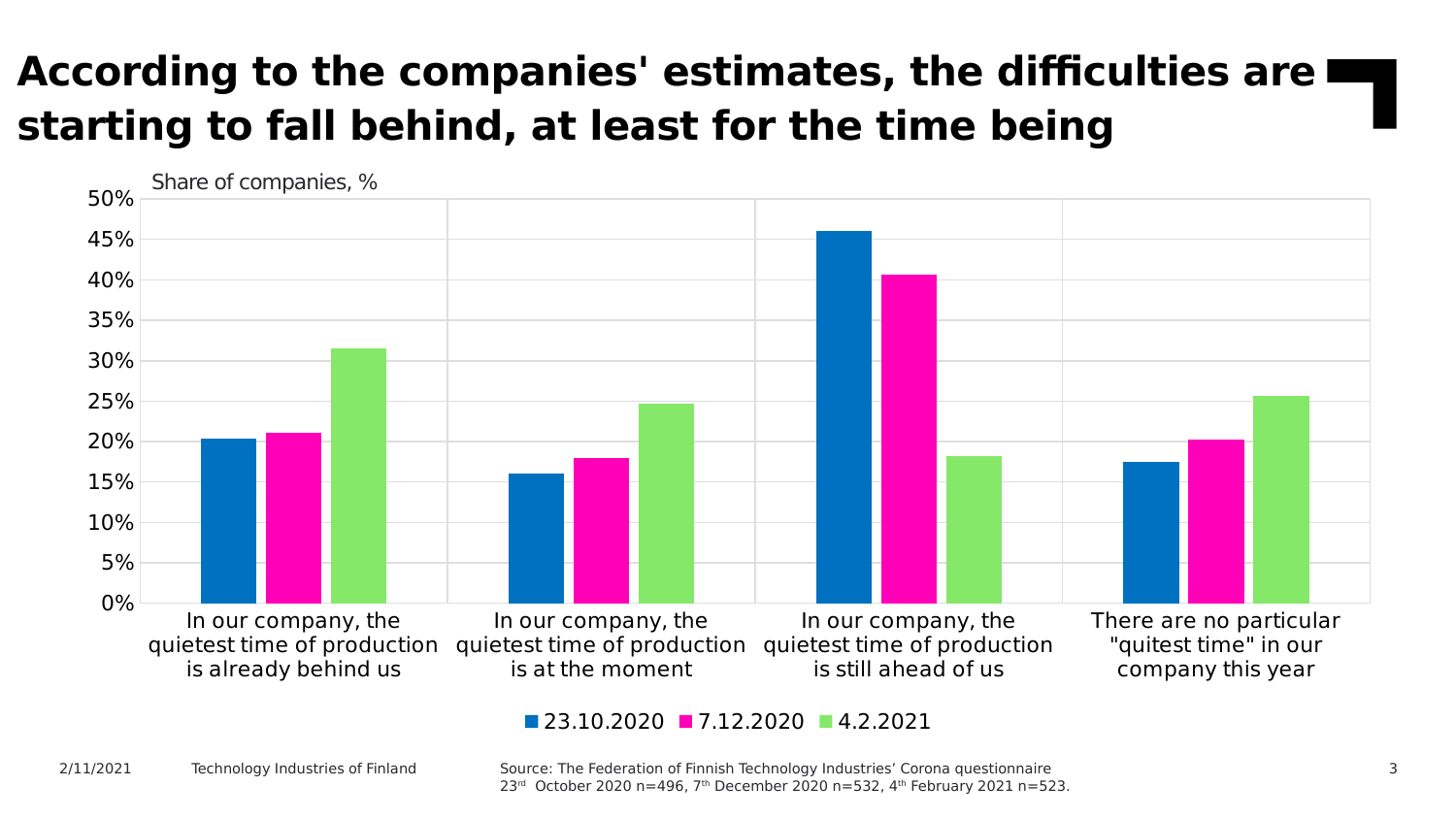

According to the companies' estimates, the difficulties are starting to fall behind, at least for the time being
Share of companies, %

### Chart

| Category | 23.10.2020 | 7.12.2020 | 4.2.2021 |
|---|---|---|---|
| In our company, the quietest time of production is already behind us | 0.204 | 0.211 | 0.315 |
| In our company, the quietest time of production is at the moment | 0.161 | 0.18 | 0.247 |
| In our company, the quietest time of production is still ahead of us | 0.46 | 0.406 | 0.182 |
| There are no particular "quitest time" in our company this year | 0.175 | 0.203 | 0.256 |
Source: The Federation of Finnish Technology Industries’ Corona questionnaire
23rd  October 2020 n=496, 7th December 2020 n=532, 4th February 2021 n=523.

2/11/2021
Technology Industries of Finland
3